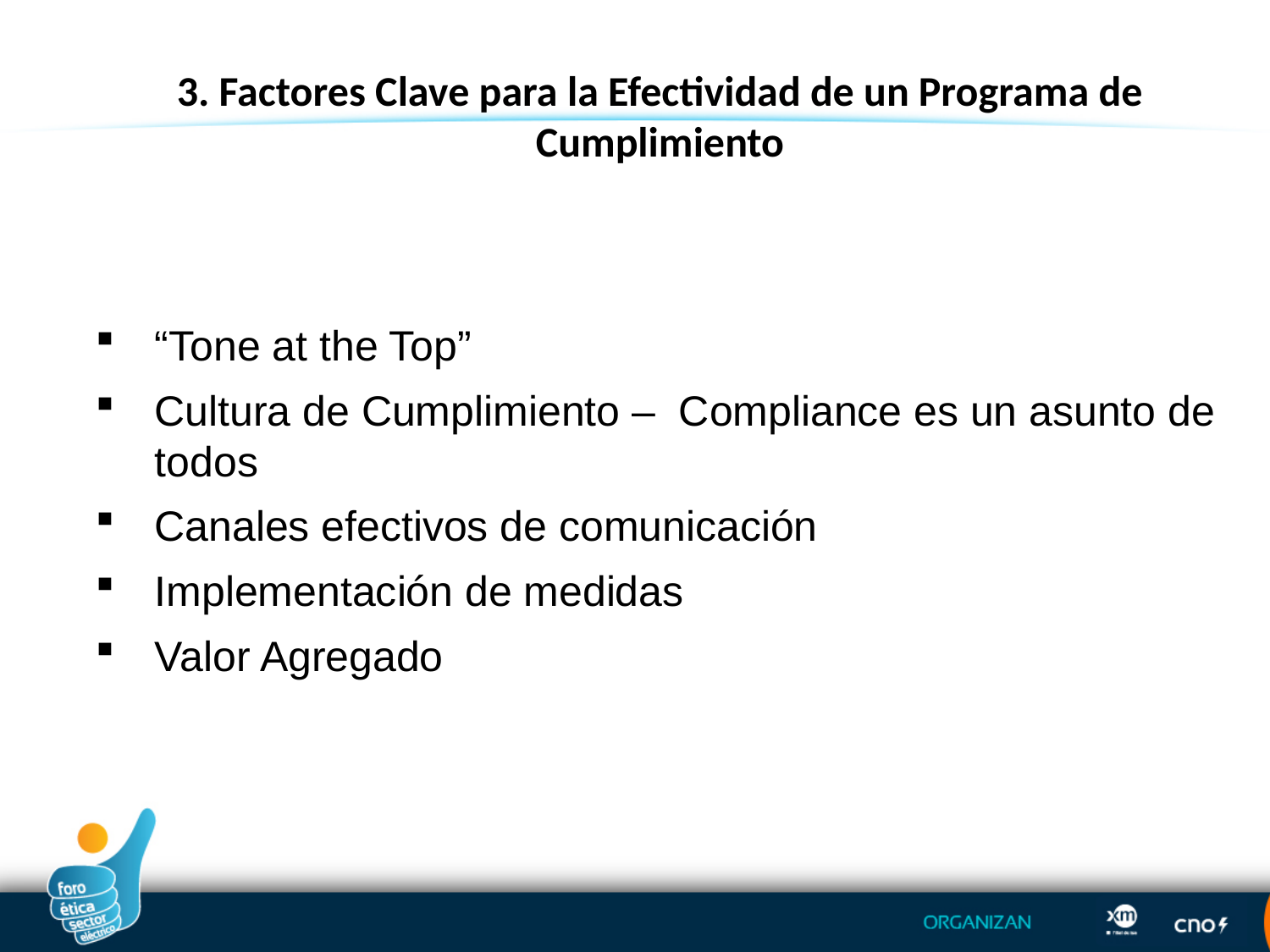

3. Factores Clave para la Efectividad de un Programa de Cumplimiento

“Tone at the Top”
Cultura de Cumplimiento –  Compliance es un asunto de todos
Canales efectivos de comunicación
Implementación de medidas
Valor Agregado

12